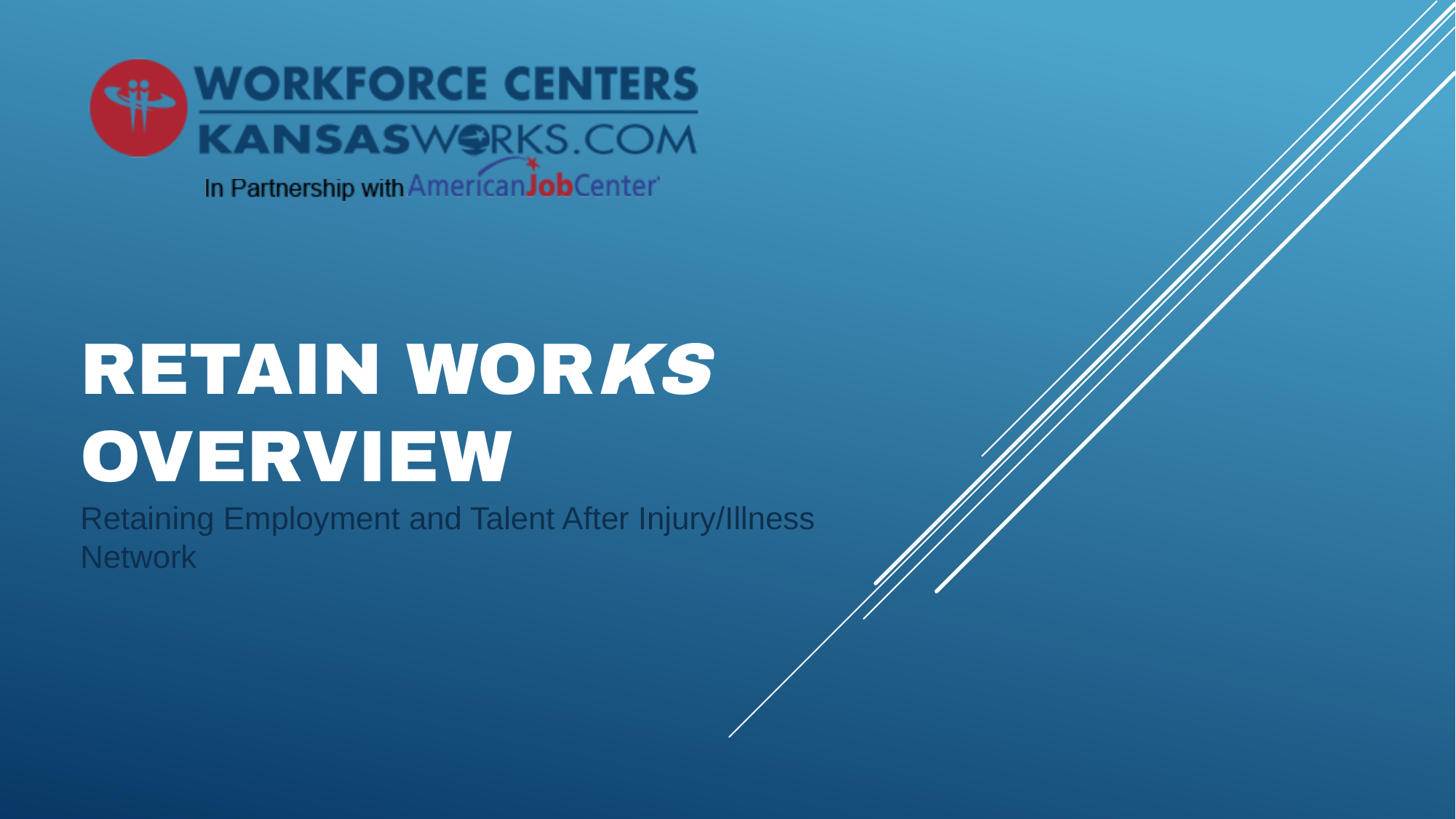

# RETAIN Works Overview
Retaining Employment and Talent After Injury/Illness Network